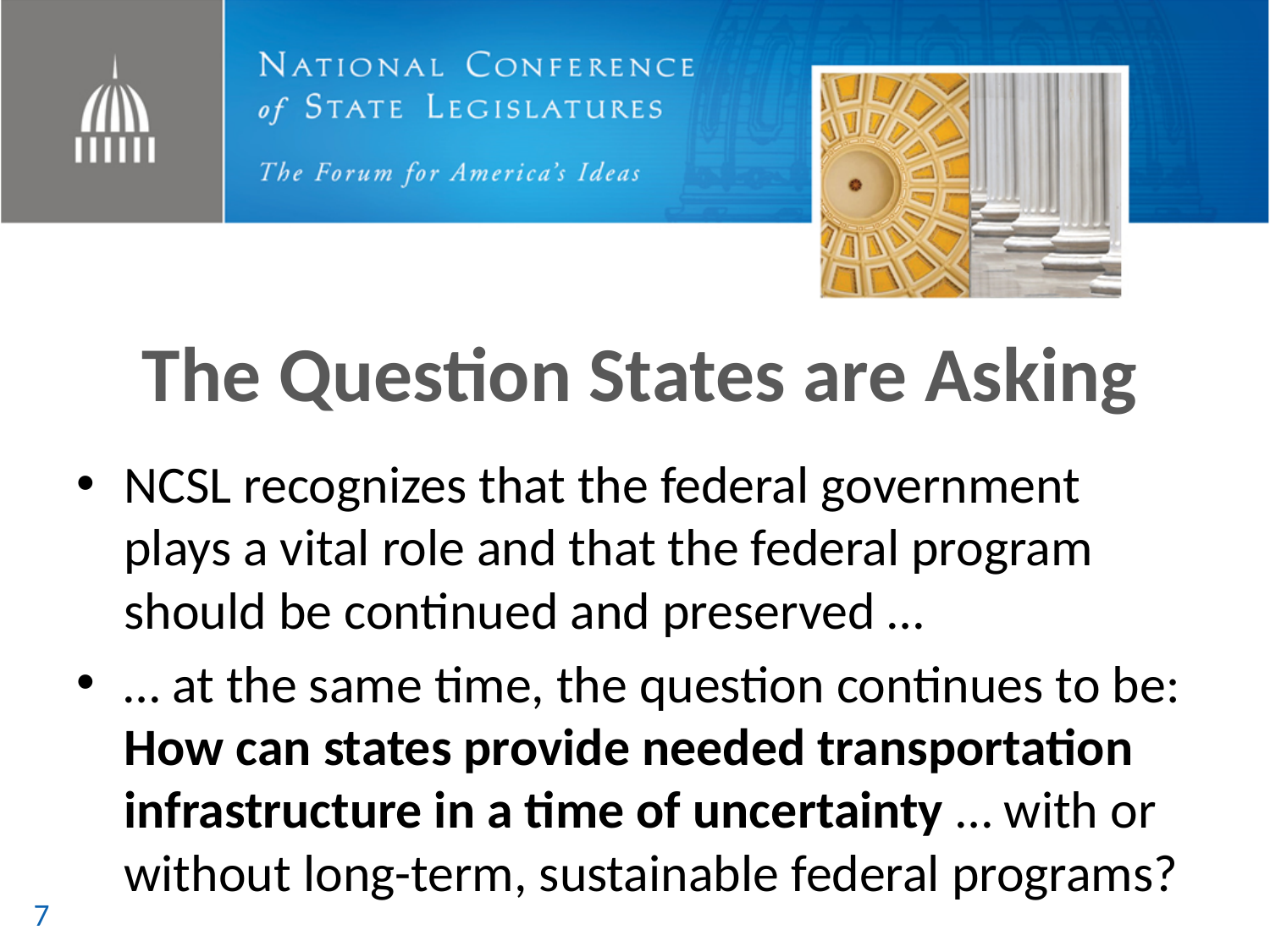

# The Question States are Asking
NCSL recognizes that the federal government plays a vital role and that the federal program should be continued and preserved …
… at the same time, the question continues to be: How can states provide needed transportation infrastructure in a time of uncertainty … with or without long-term, sustainable federal programs?
7